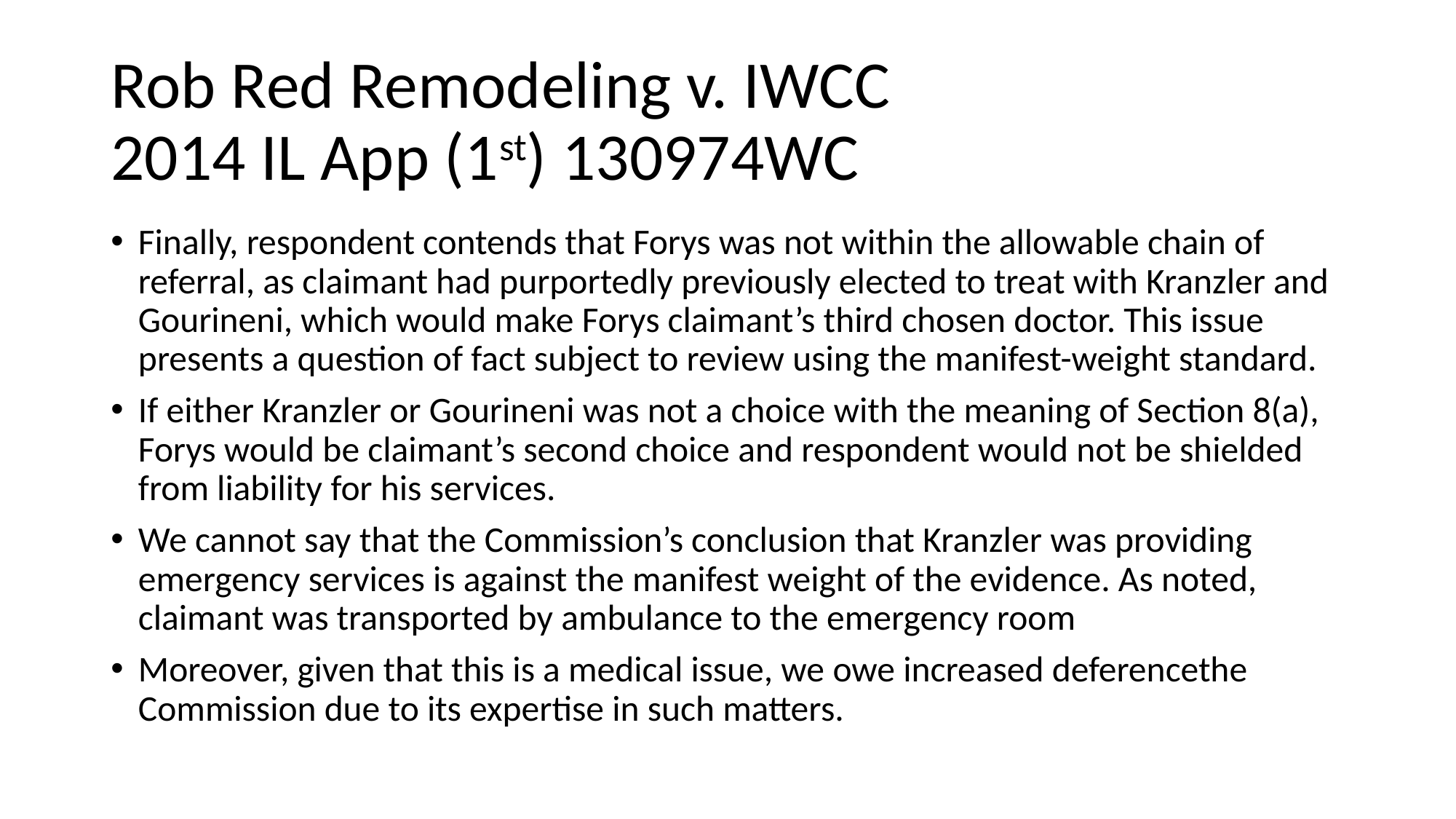

# Rob Red Remodeling v. IWCC 2014 IL App (1st) 130974WC
Finally, respondent contends that Forys was not within the allowable chain of referral, as claimant had purportedly previously elected to treat with Kranzler and Gourineni, which would make Forys claimant’s third chosen doctor. This issue presents a question of fact subject to review using the manifest-weight standard.
If either Kranzler or Gourineni was not a choice with the meaning of Section 8(a), Forys would be claimant’s second choice and respondent would not be shielded from liability for his services.
We cannot say that the Commission’s conclusion that Kranzler was providing emergency services is against the manifest weight of the evidence. As noted, claimant was transported by ambulance to the emergency room
Moreover, given that this is a medical issue, we owe increased deferencethe Commission due to its expertise in such matters.